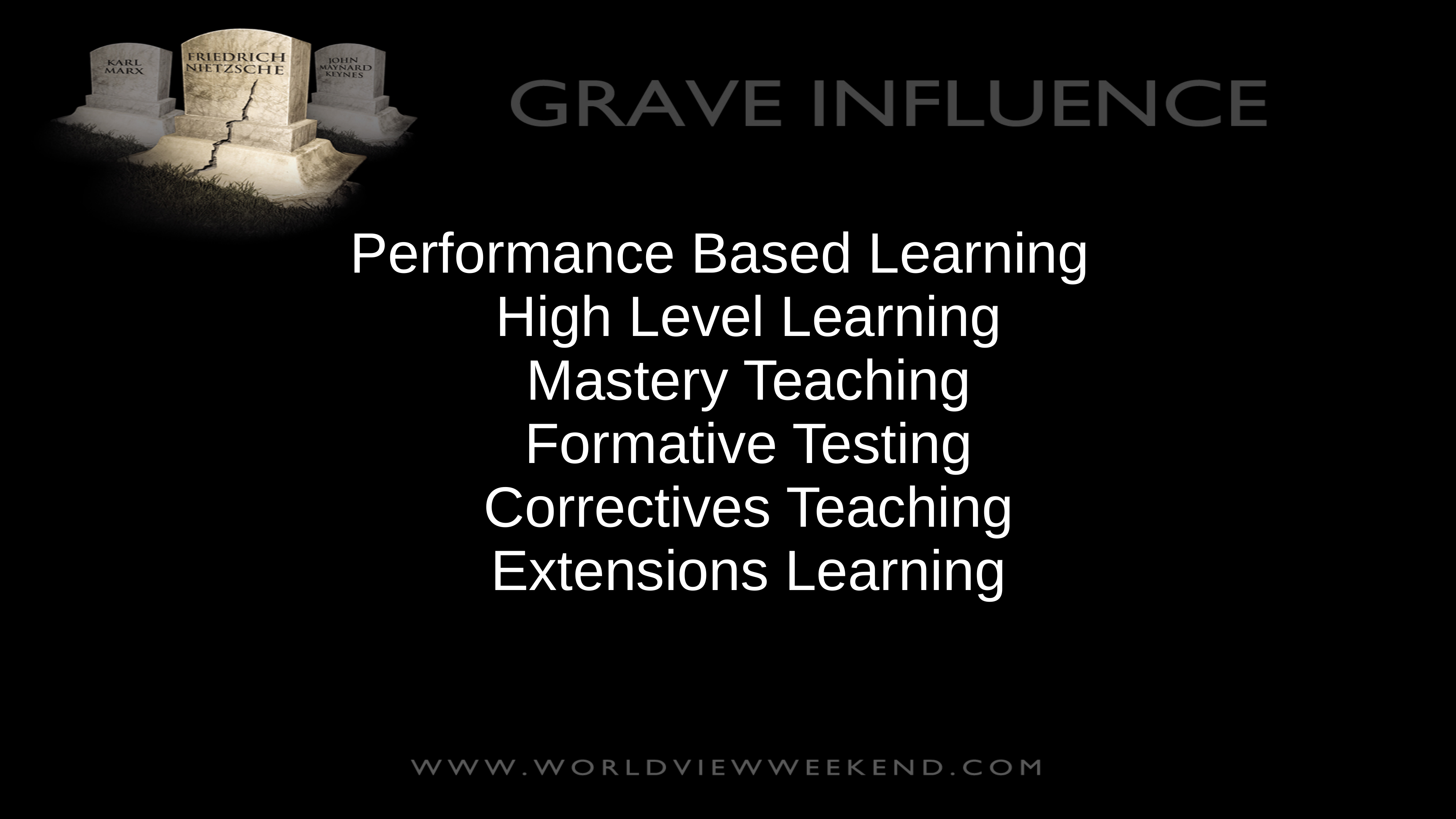

Performance Based Learning
High Level Learning
Mastery Teaching
Formative Testing
Correctives Teaching
Extensions Learning